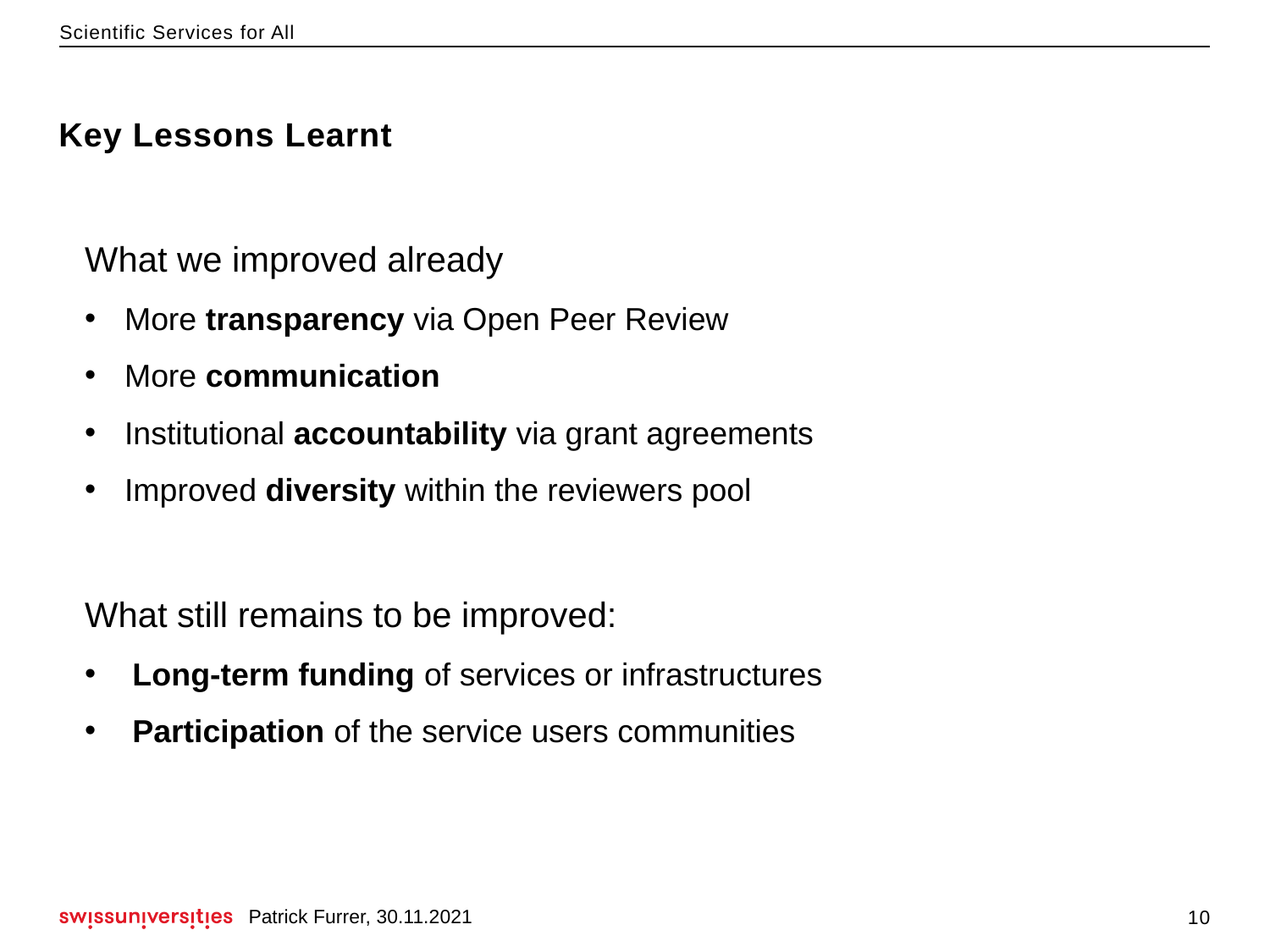

# Key Lessons Learnt
What we improved already
More transparency via Open Peer Review
More communication
Institutional accountability via grant agreements
Improved diversity within the reviewers pool

What still remains to be improved:
Long-term funding of services or infrastructures
Participation of the service users communities
Patrick Furrer, 30.11.2021
10